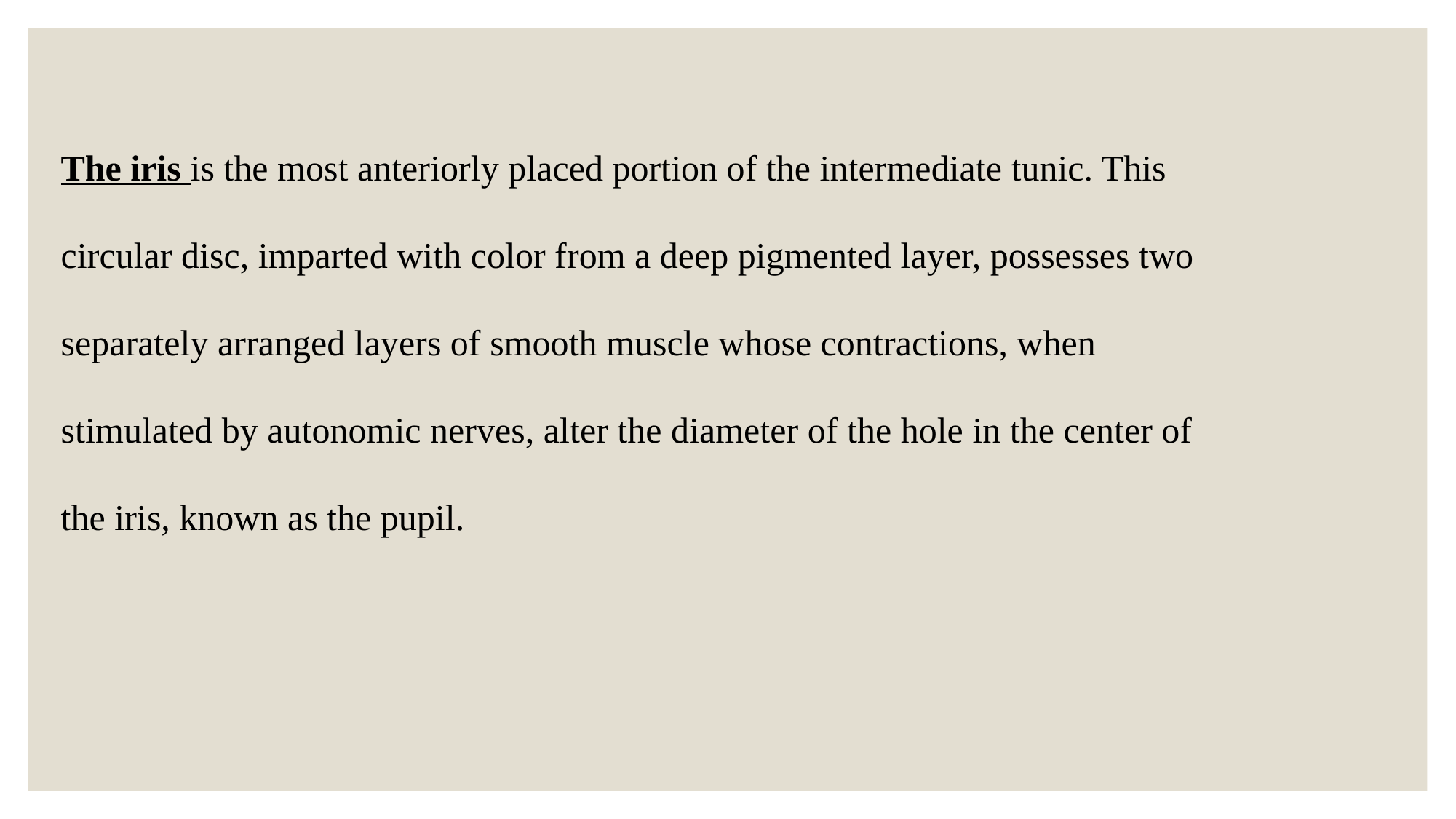

The iris is the most anteriorly placed portion of the intermediate tunic. This circular disc, imparted with color from a deep pigmented layer, possesses two separately arranged layers of smooth muscle whose contractions, when stimulated by autonomic nerves, alter the diameter of the hole in the center of the iris, known as the pupil.